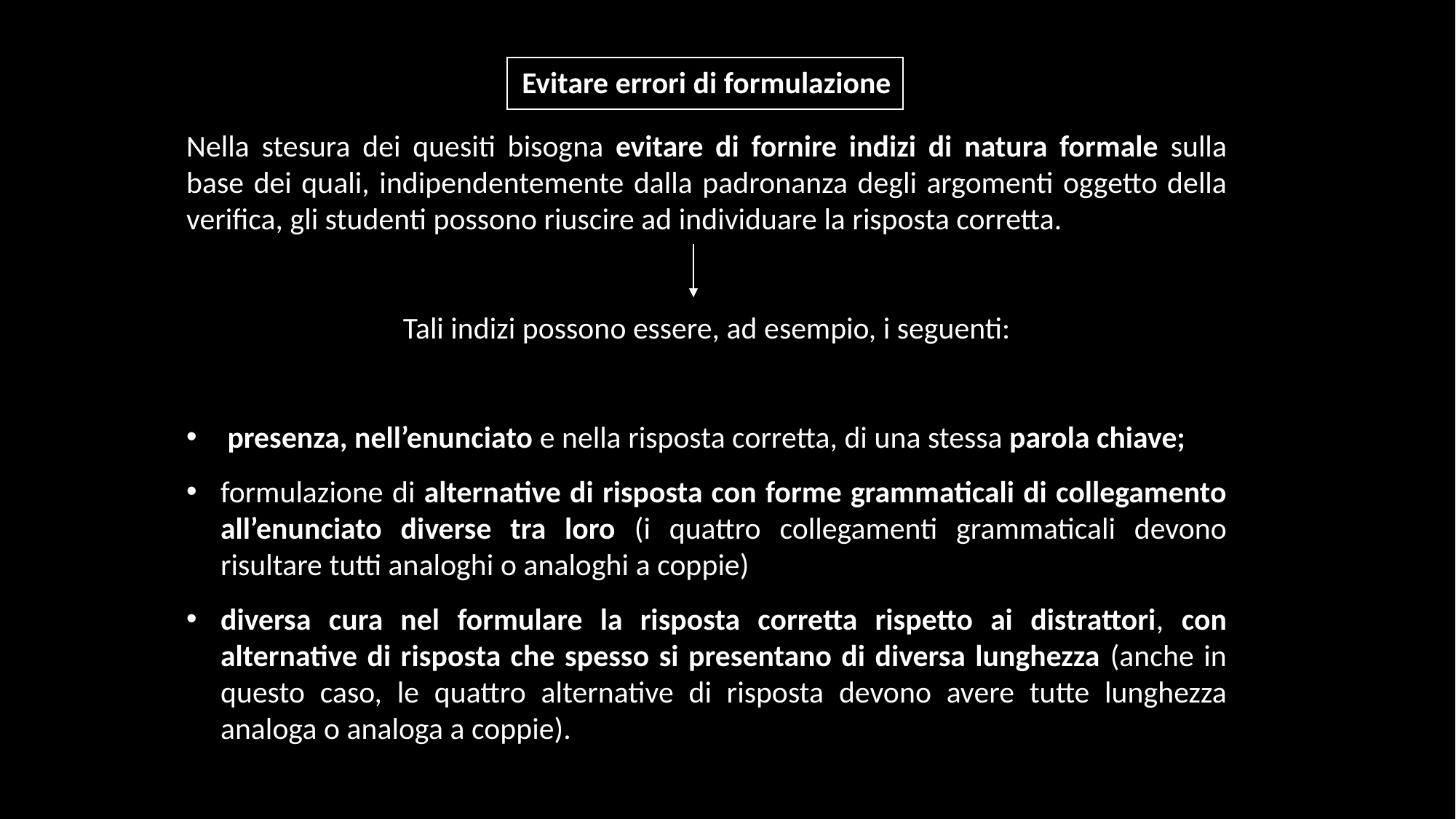

Evitare errori di formulazione
Nella stesura dei quesiti bisogna evitare di fornire indizi di natura formale sulla base dei quali, indipendentemente dalla padronanza degli argomenti oggetto della verifica, gli studenti possono riuscire ad individuare la risposta corretta.

Tali indizi possono essere, ad esempio, i seguenti:

presenza, nell’enunciato e nella risposta corretta, di una stessa parola chiave;
formulazione di alternative di risposta con forme grammaticali di collegamento all’enunciato diverse tra loro (i quattro collegamenti grammaticali devono risultare tutti analoghi o analoghi a coppie)
diversa cura nel formulare la risposta corretta rispetto ai distrattori, con alternative di risposta che spesso si presentano di diversa lunghezza (anche in questo caso, le quattro alternative di risposta devono avere tutte lunghezza analoga o analoga a coppie).